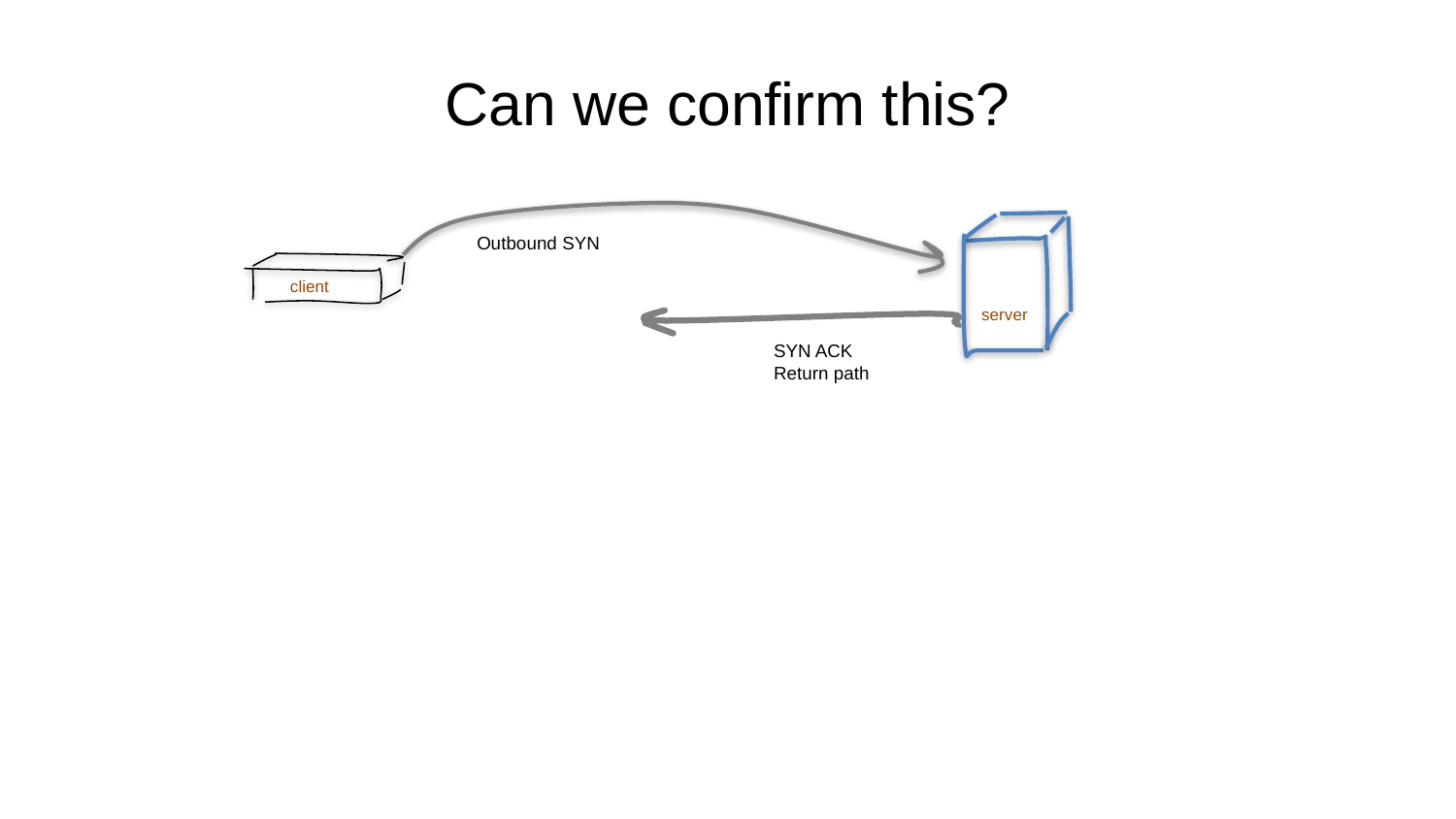

# Can we confirm this?

Outbound SYN

client

server

SYN ACK
Return path